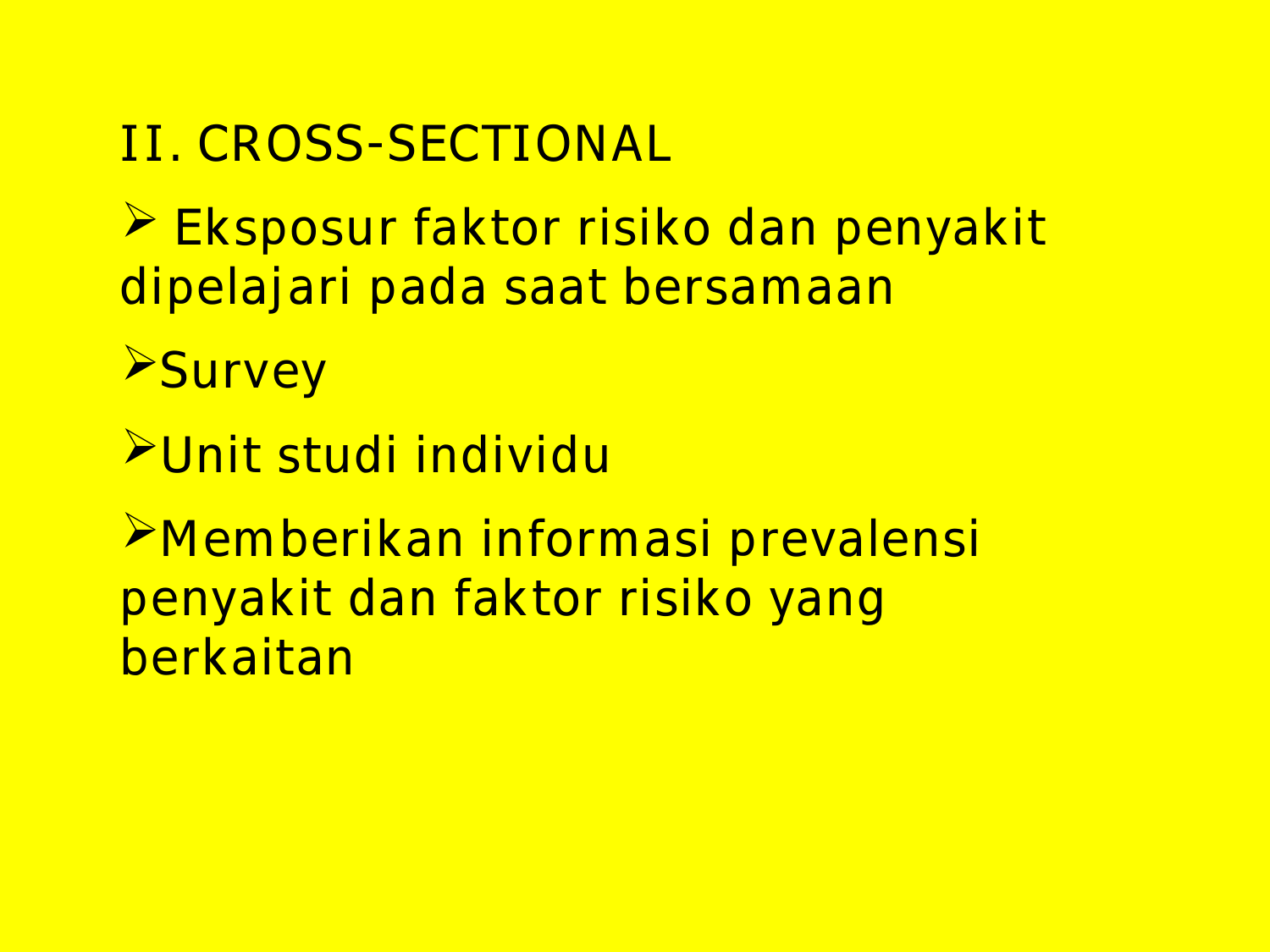

II. CROSS-SECTIONAL
 Eksposur faktor risiko dan penyakit dipelajari pada saat bersamaan
Survey
Unit studi individu
Memberikan informasi prevalensi penyakit dan faktor risiko yang berkaitan